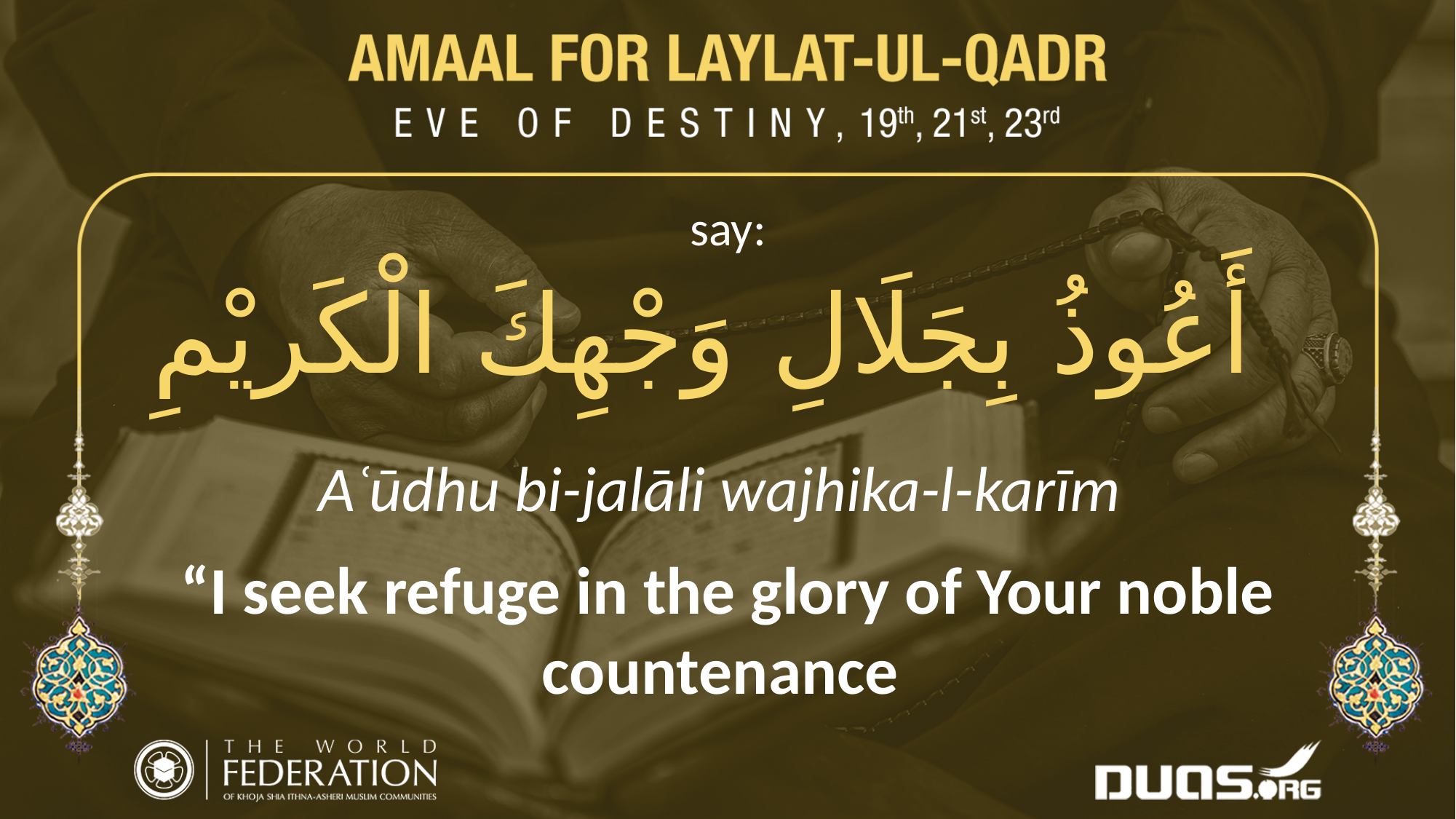

say:
أَعُوذُ بِجَلَالِ وَجْهِكَ الْكَريْمِ
Aʿūdhu bi-jalāli wajhika-l-karīm
“I seek refuge in the glory of Your noble countenance